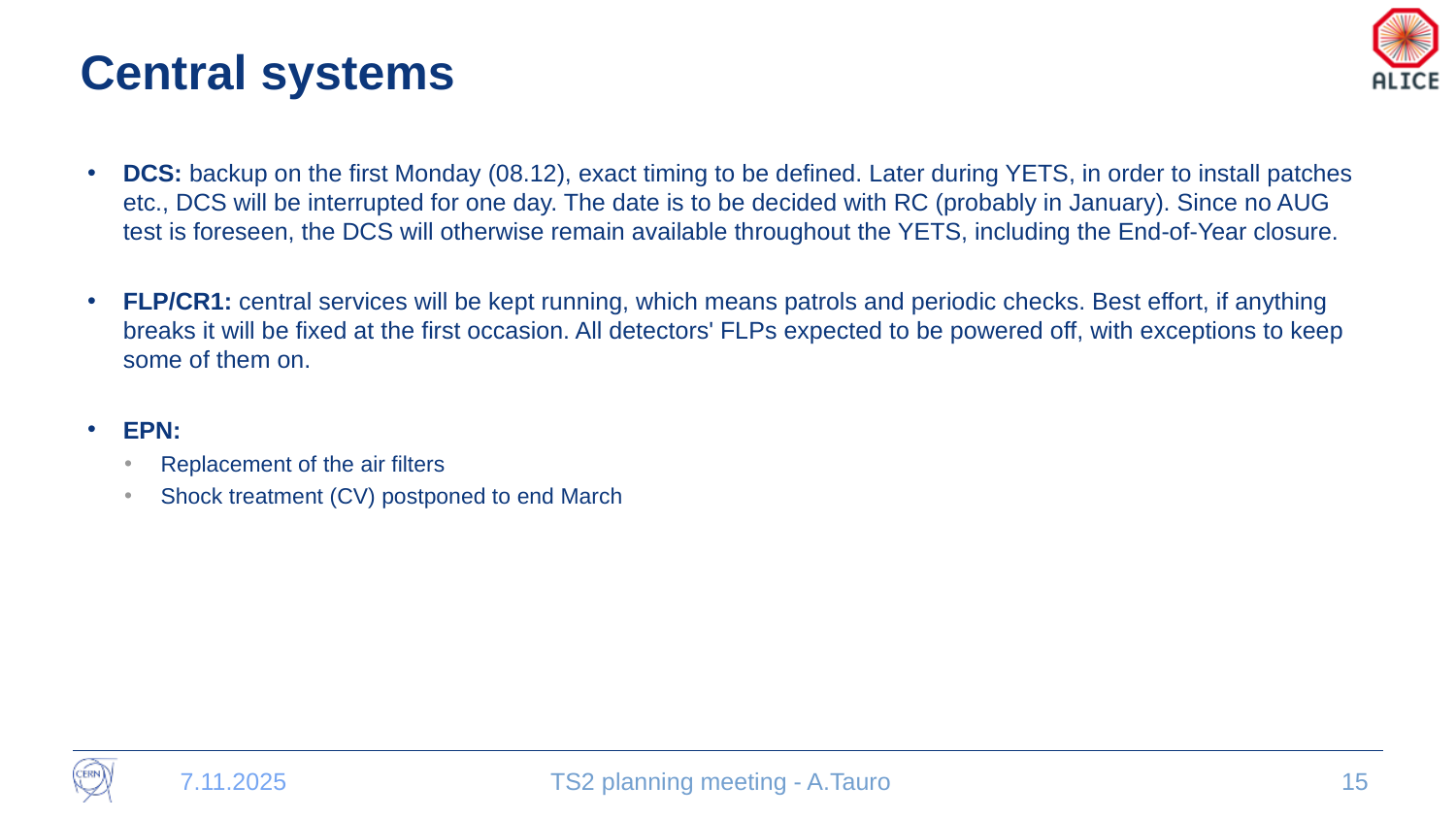

# Central systems
DCS: backup on the first Monday (08.12), exact timing to be defined. Later during YETS, in order to install patches etc., DCS will be interrupted for one day. The date is to be decided with RC (probably in January). Since no AUG test is foreseen, the DCS will otherwise remain available throughout the YETS, including the End-of-Year closure.

FLP/CR1: central services will be kept running, which means patrols and periodic checks. Best effort, if anything breaks it will be fixed at the first occasion. All detectors' FLPs expected to be powered off, with exceptions to keep some of them on.

EPN:
Replacement of the air filters
Shock treatment (CV) postponed to end March

7.11.2025
TS2 planning meeting - A.Tauro
15